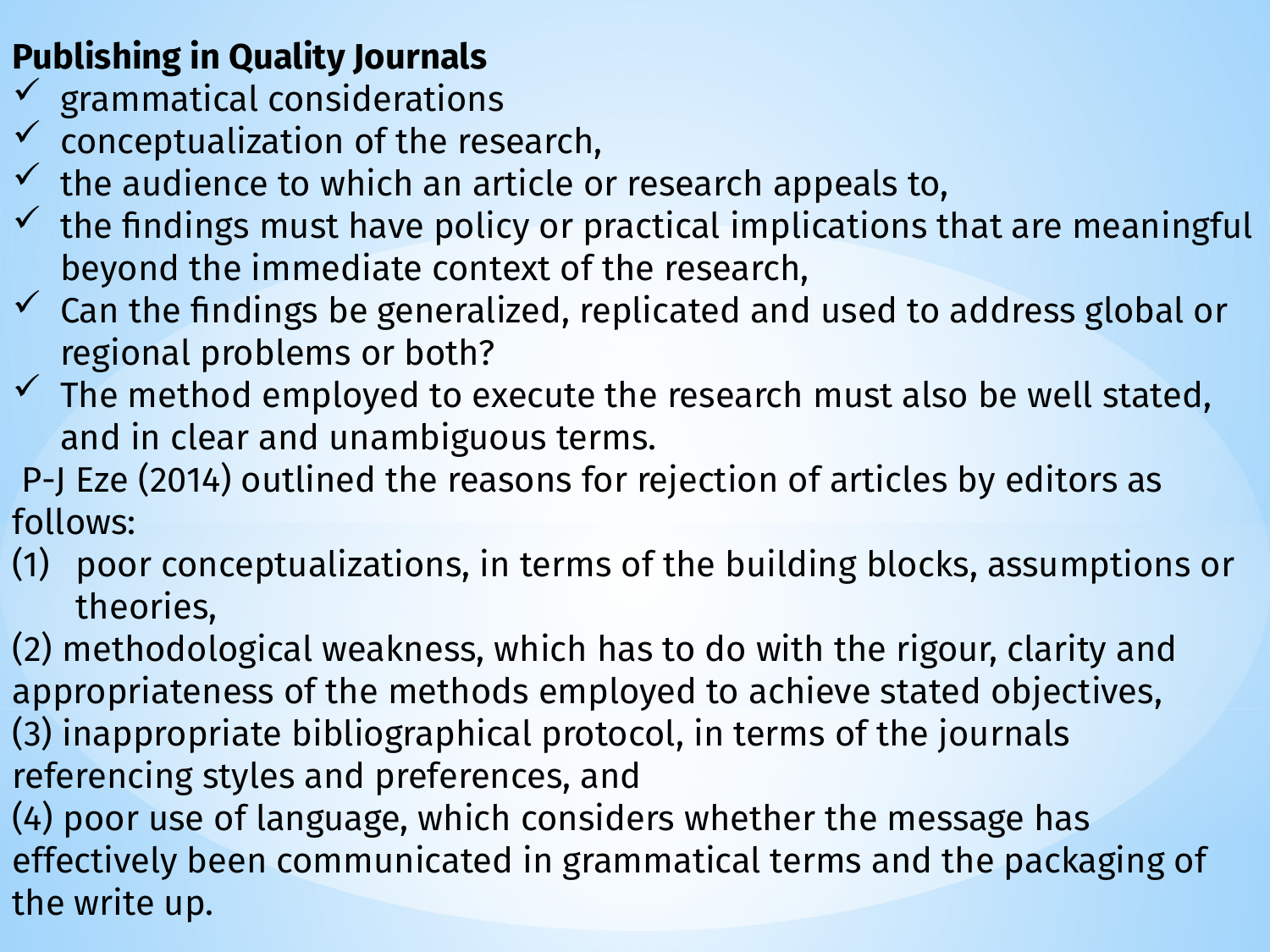

Publishing in Quality Journals
grammatical considerations
conceptualization of the research,
the audience to which an article or research appeals to,
the findings must have policy or practical implications that are meaningful beyond the immediate context of the research,
Can the findings be generalized, replicated and used to address global or regional problems or both?
The method employed to execute the research must also be well stated, and in clear and unambiguous terms.
 P-J Eze (2014) outlined the reasons for rejection of articles by editors as follows:
poor conceptualizations, in terms of the building blocks, assumptions or theories,
(2) methodological weakness, which has to do with the rigour, clarity and appropriateness of the methods employed to achieve stated objectives,
(3) inappropriate bibliographical protocol, in terms of the journals referencing styles and preferences, and
(4) poor use of language, which considers whether the message has effectively been communicated in grammatical terms and the packaging of the write up.